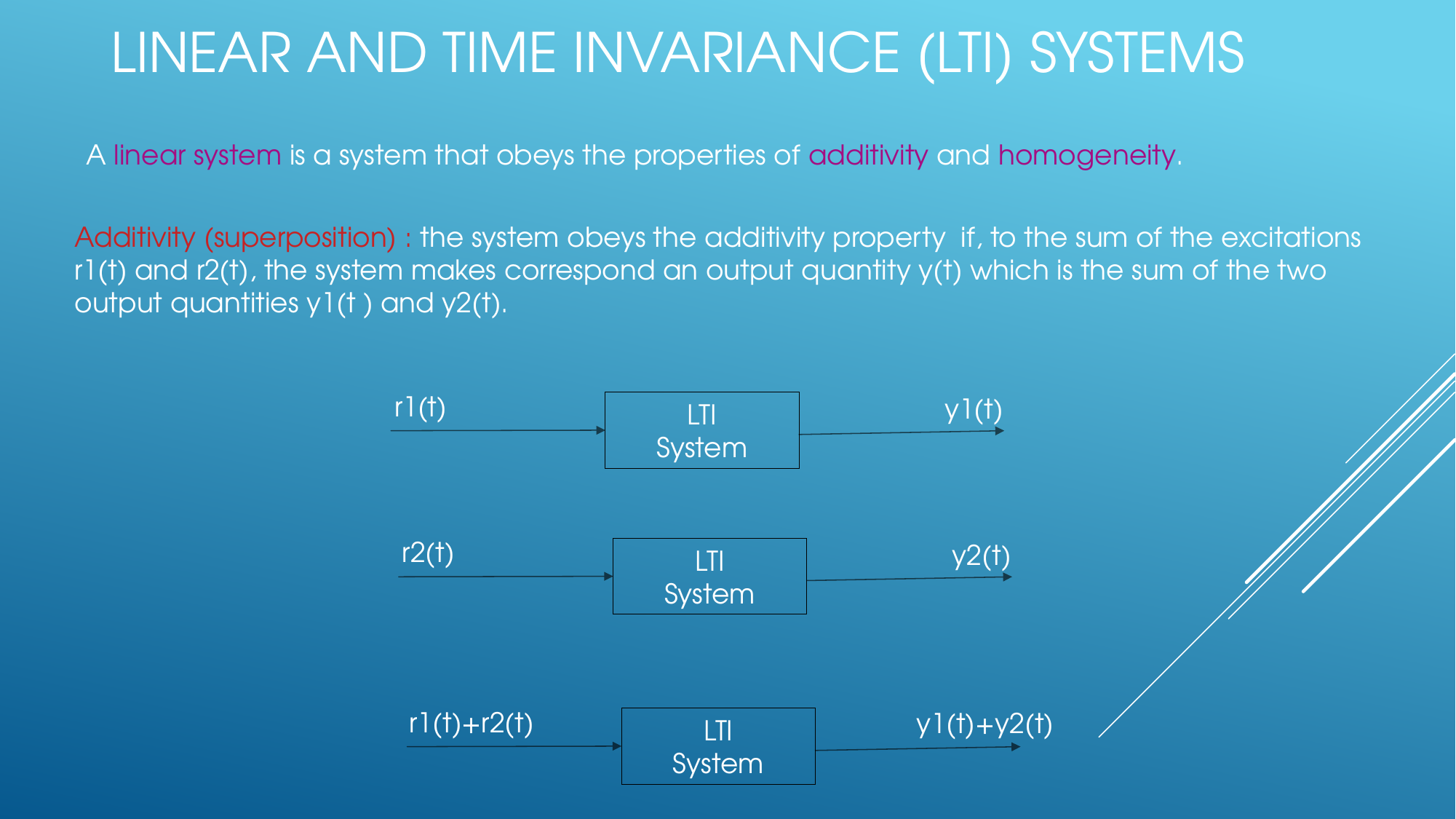

# LINEAR and time invariance (LTI) SYSTEMS
A linear system is a system that obeys the properties of additivity and homogeneity.
Additivity (superposition) : the system obeys the additivity property  if, to the sum of the excitations r1(t) and r2(t), the system makes correspond an output quantity y(t) which is the sum of the two output quantities y1(t ) and y2(t).
r1(t)
y1(t)
LTI
System
r2(t)
y2(t)
LTI
System
r1(t)+r2(t)
y1(t)+y2(t)
LTI
System